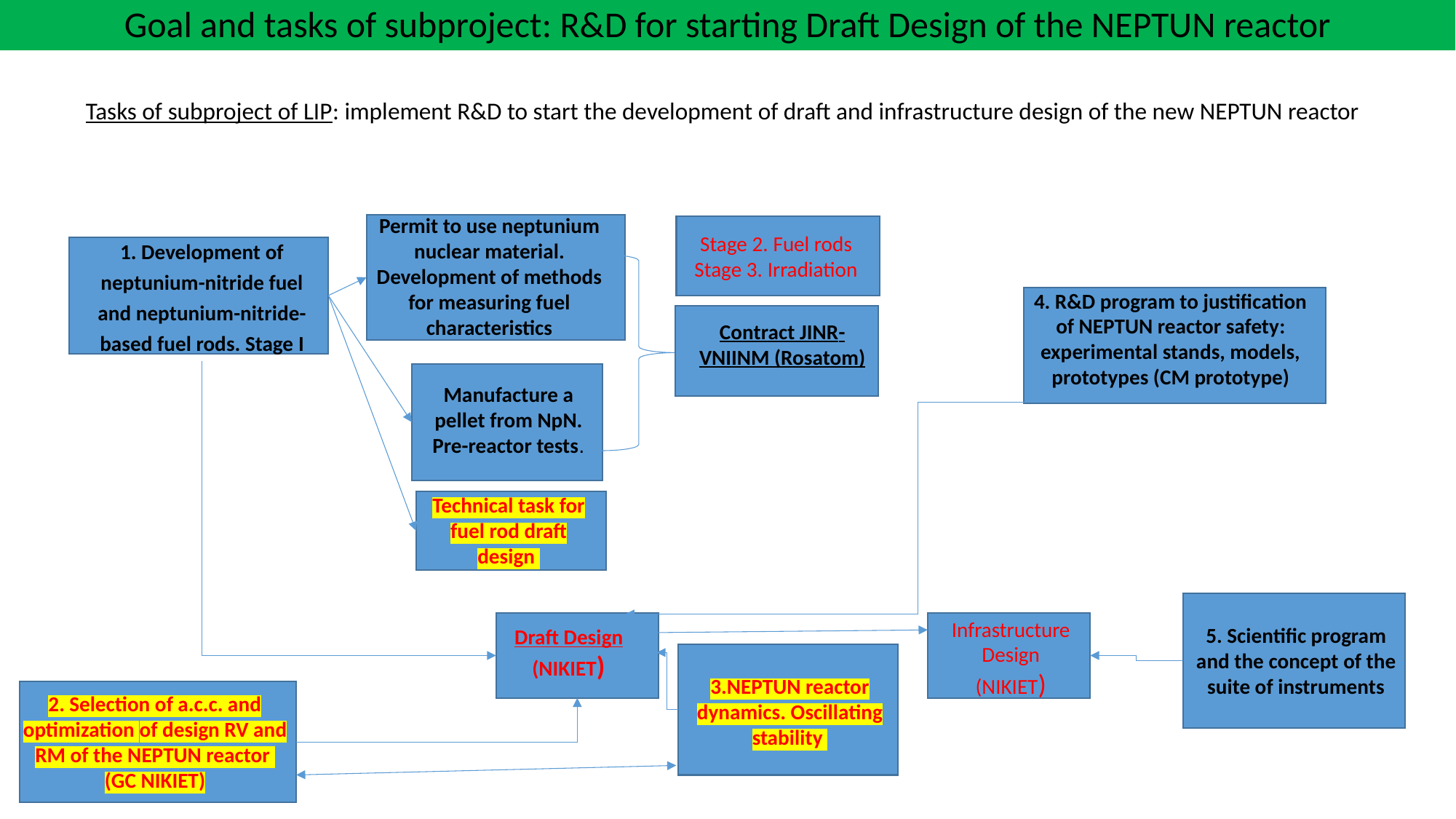

Goal and tasks of subproject: R&D for starting Draft Design of the NEPTUN reactor
Tasks of subproject of LIP: implement R&D to start the development of draft and infrastructure design of the new NEPTUN reactor

Permit to use neptunium nuclear material. Development of methods for measuring fuel characteristics

Stage 2. Fuel rods
Stage 3. Irradiation
1. Development of neptunium-nitride fuel and neptunium-nitride-based fuel rods. Stage I

4. R&D program to justification of NEPTUN reactor safety: experimental stands, models, prototypes (CM prototype)

Contract JINR-VNIINM (Rosatom)

Manufacture a pellet from NpN. Pre-reactor tests.
Technical task for fuel rod draft design

Infrastructure Design
(NIKIET)

5. Scientific program and the concept of the suite of instruments

Draft Design
(NIKIET)

3.NEPTUN reactor dynamics. Oscillating stability

2. Selection of a.c.c. and optimization of design RV and RM of the NEPTUN reactor
(GC NIKIET)